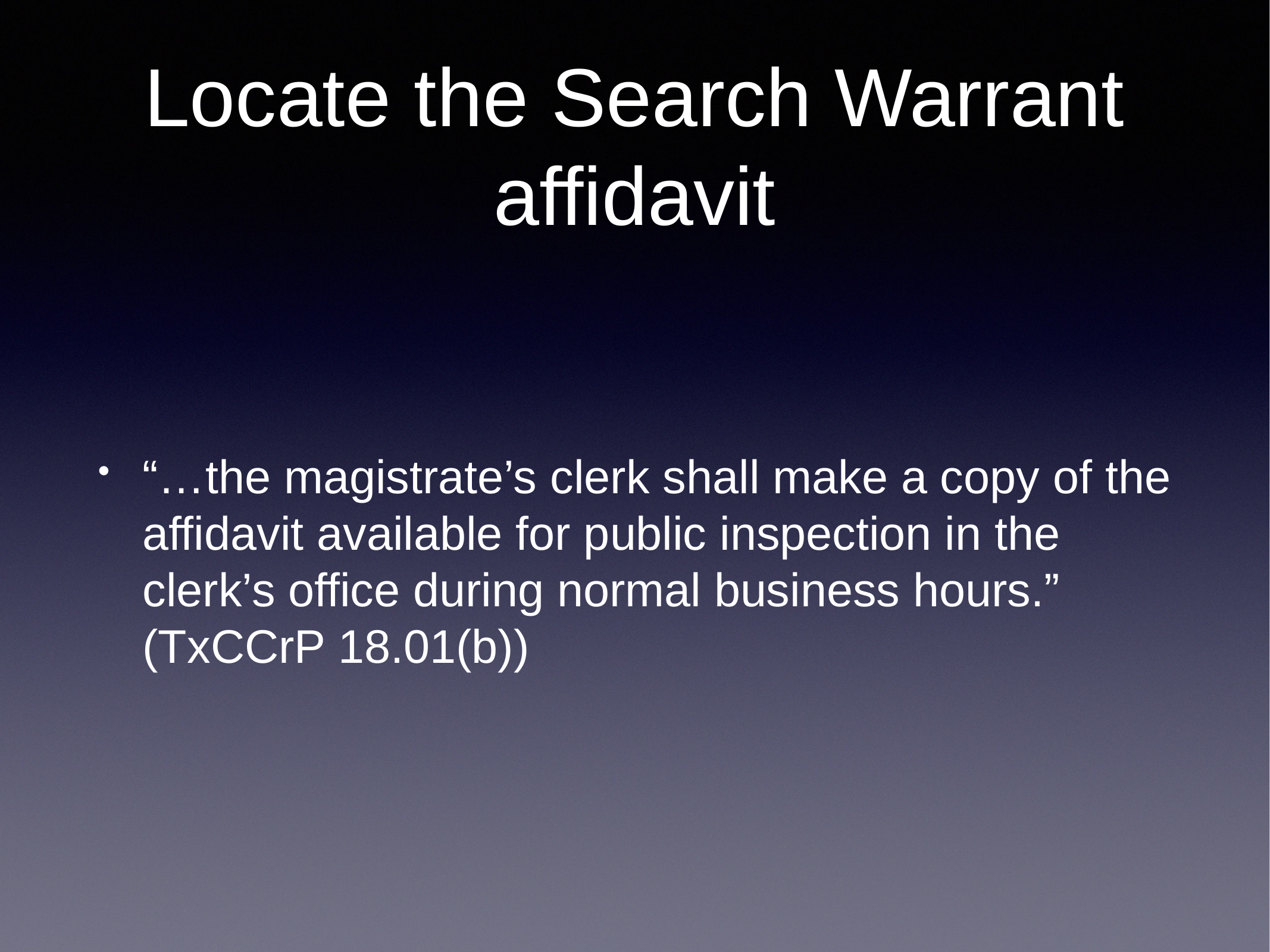

# Locate the Search Warrant affidavit
“…the magistrate’s clerk shall make a copy of the affidavit available for public inspection in the clerk’s office during normal business hours.” (TxCCrP 18.01(b))